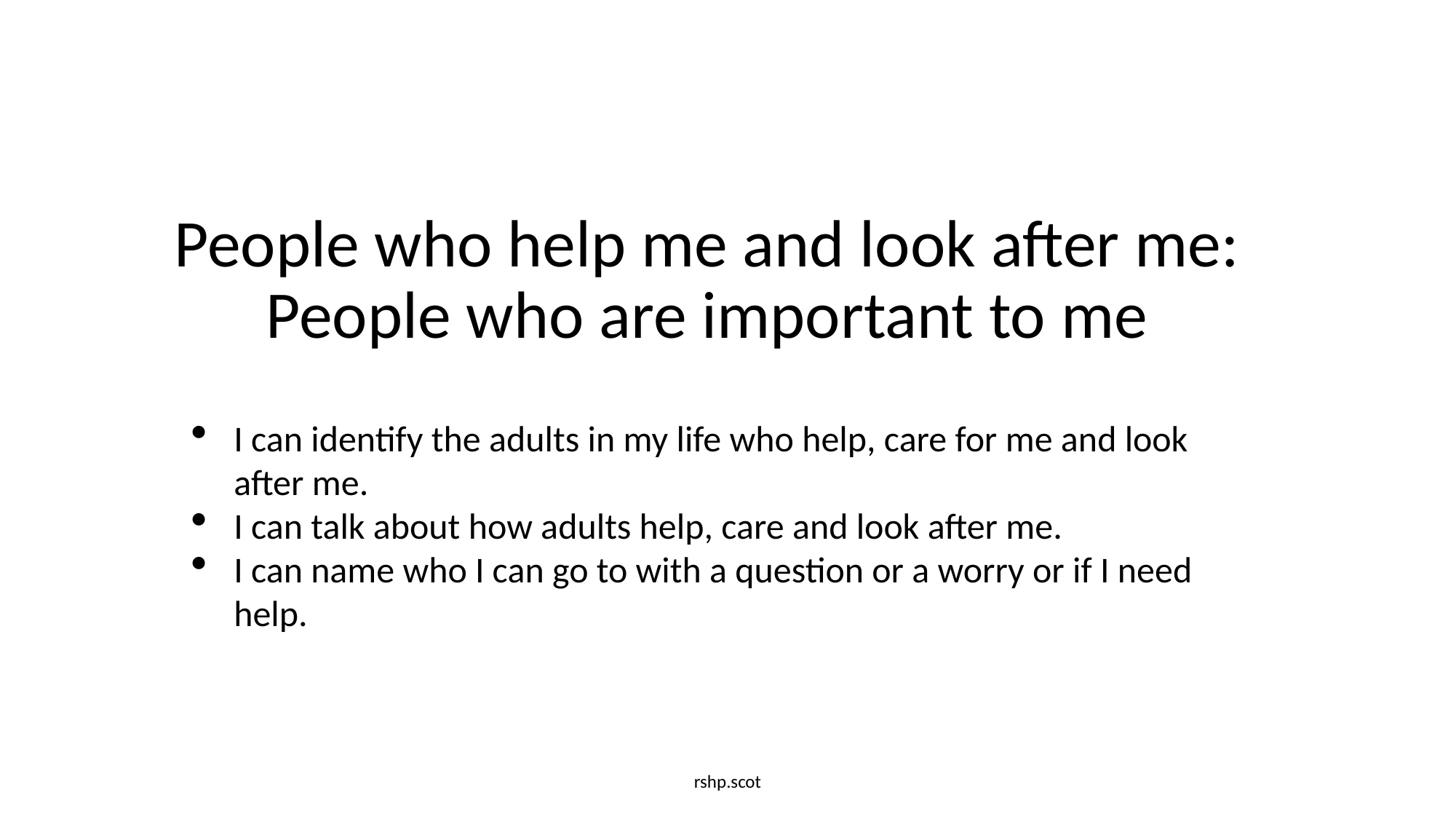

# People who help me and look after me: People who are important to me
I can identify the adults in my life who help, care for me and look after me.
I can talk about how adults help, care and look after me.
I can name who I can go to with a question or a worry or if I need help.

rshp.scot